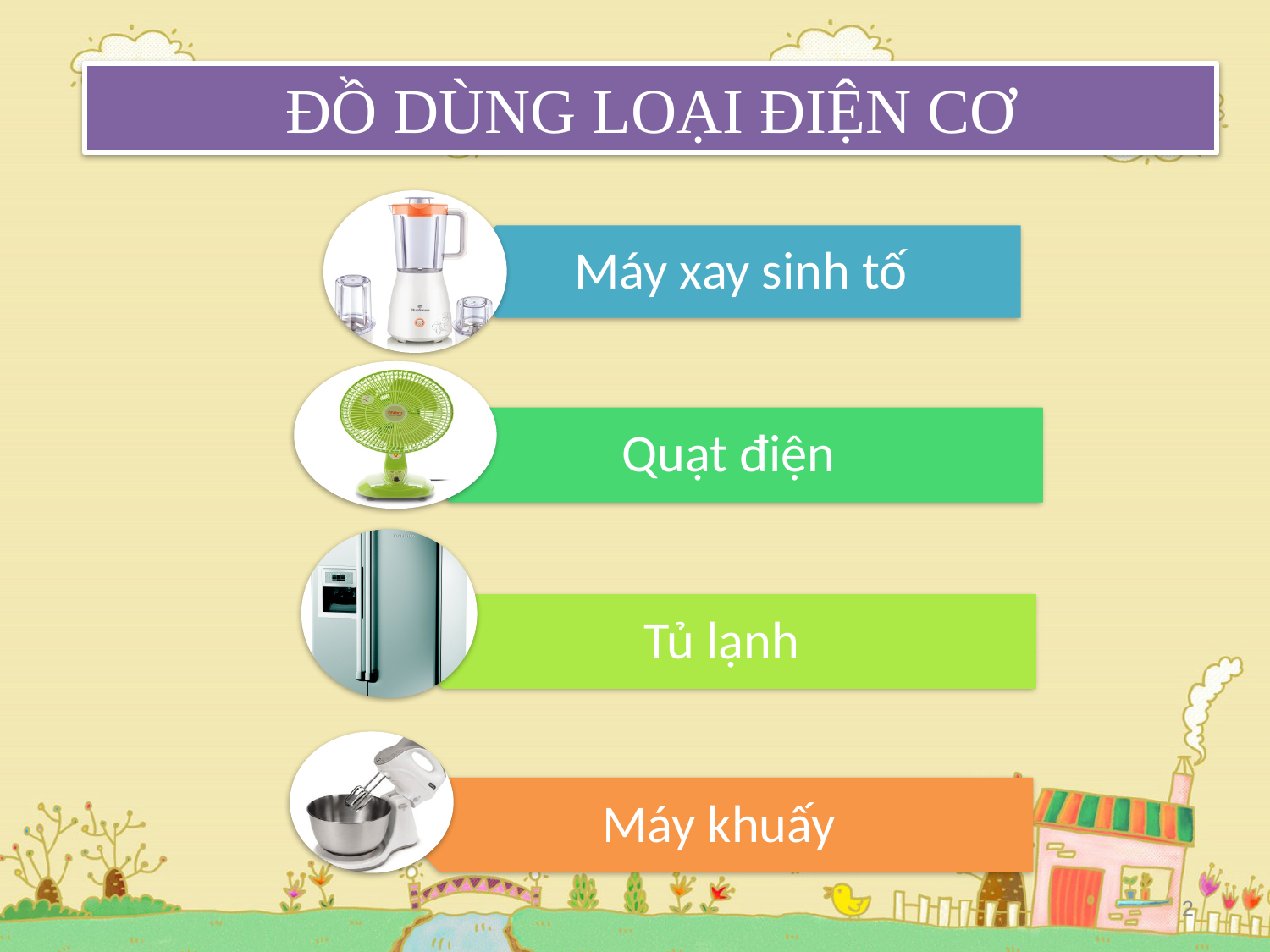

ĐỒ DÙNG LOẠI ĐIỆN CƠ
Máy xay sinh tố
Quạt điện
Tủ lạnh
Máy khuấy

2